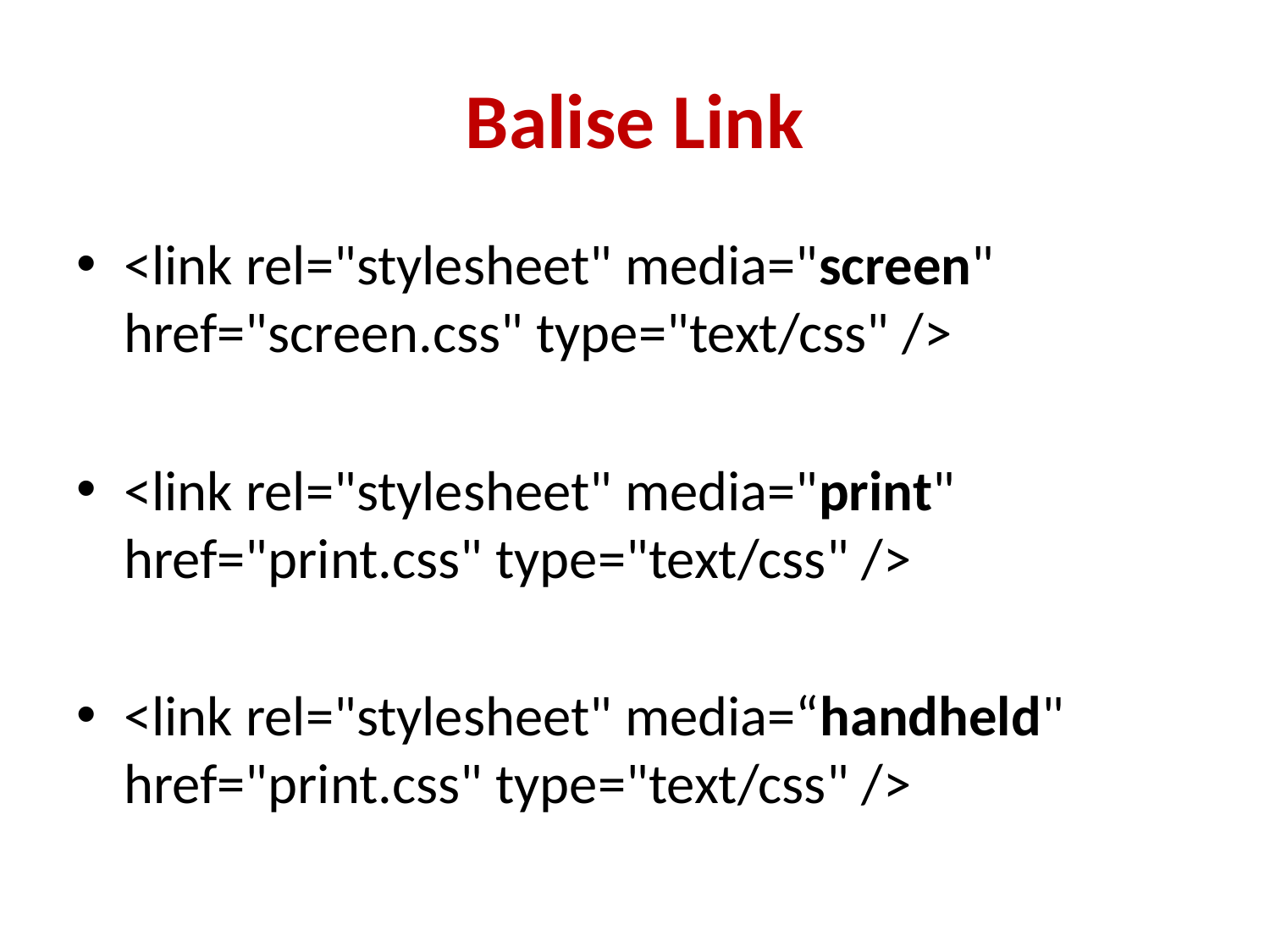

# Balise Link
<link rel="stylesheet" media="screen" href="screen.css" type="text/css" />

<link rel="stylesheet" media="print" href="print.css" type="text/css" />

<link rel="stylesheet" media=“handheld" href="print.css" type="text/css" />